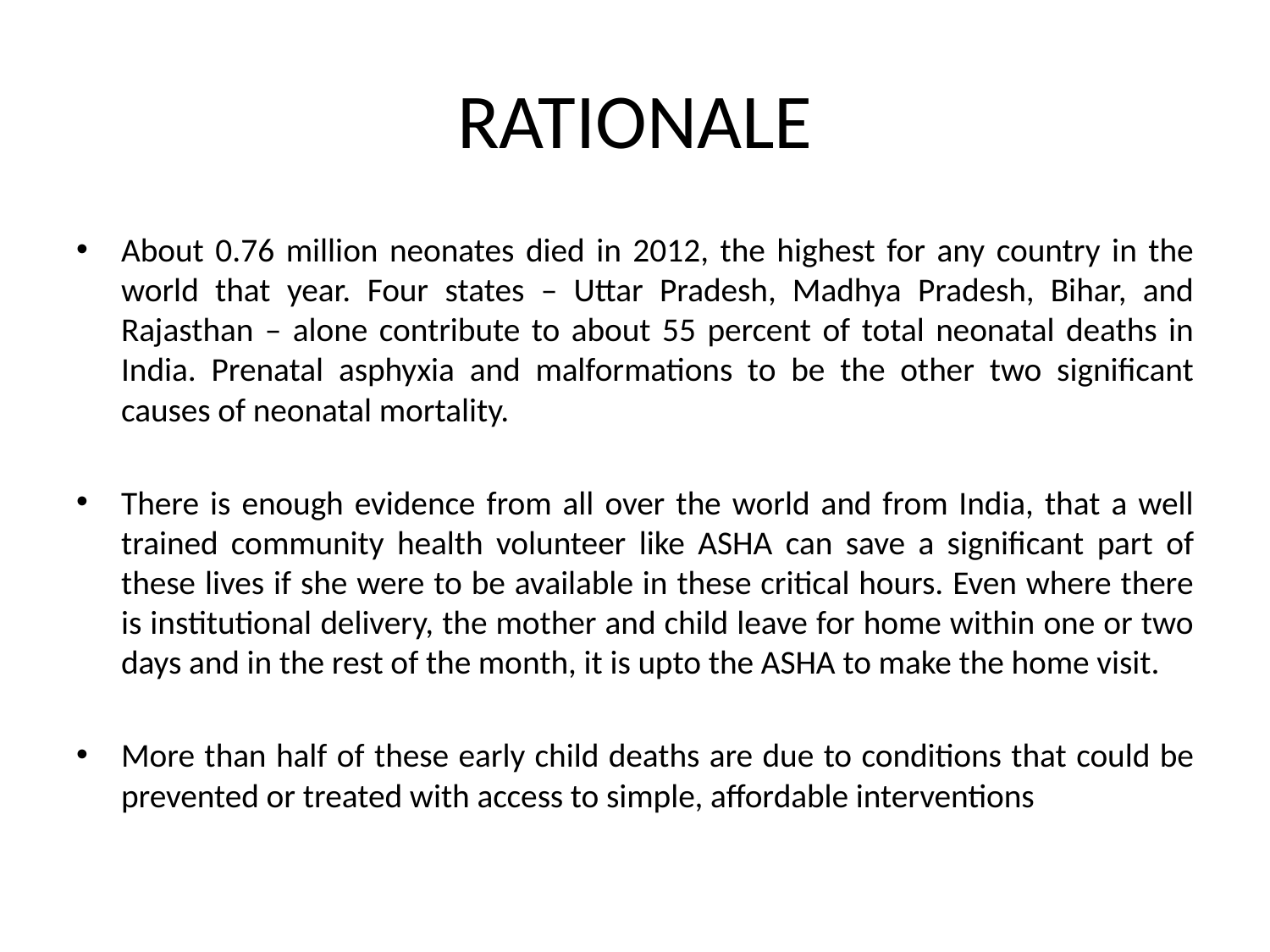

# RATIONALE
About 0.76 million neonates died in 2012, the highest for any country in the world that year. Four states – Uttar Pradesh, Madhya Pradesh, Bihar, and Rajasthan – alone contribute to about 55 percent of total neonatal deaths in India. Prenatal asphyxia and malformations to be the other two significant causes of neonatal mortality.

There is enough evidence from all over the world and from India, that a well trained community health volunteer like ASHA can save a significant part of these lives if she were to be available in these critical hours. Even where there is institutional delivery, the mother and child leave for home within one or two days and in the rest of the month, it is upto the ASHA to make the home visit.

More than half of these early child deaths are due to conditions that could be prevented or treated with access to simple, affordable interventions